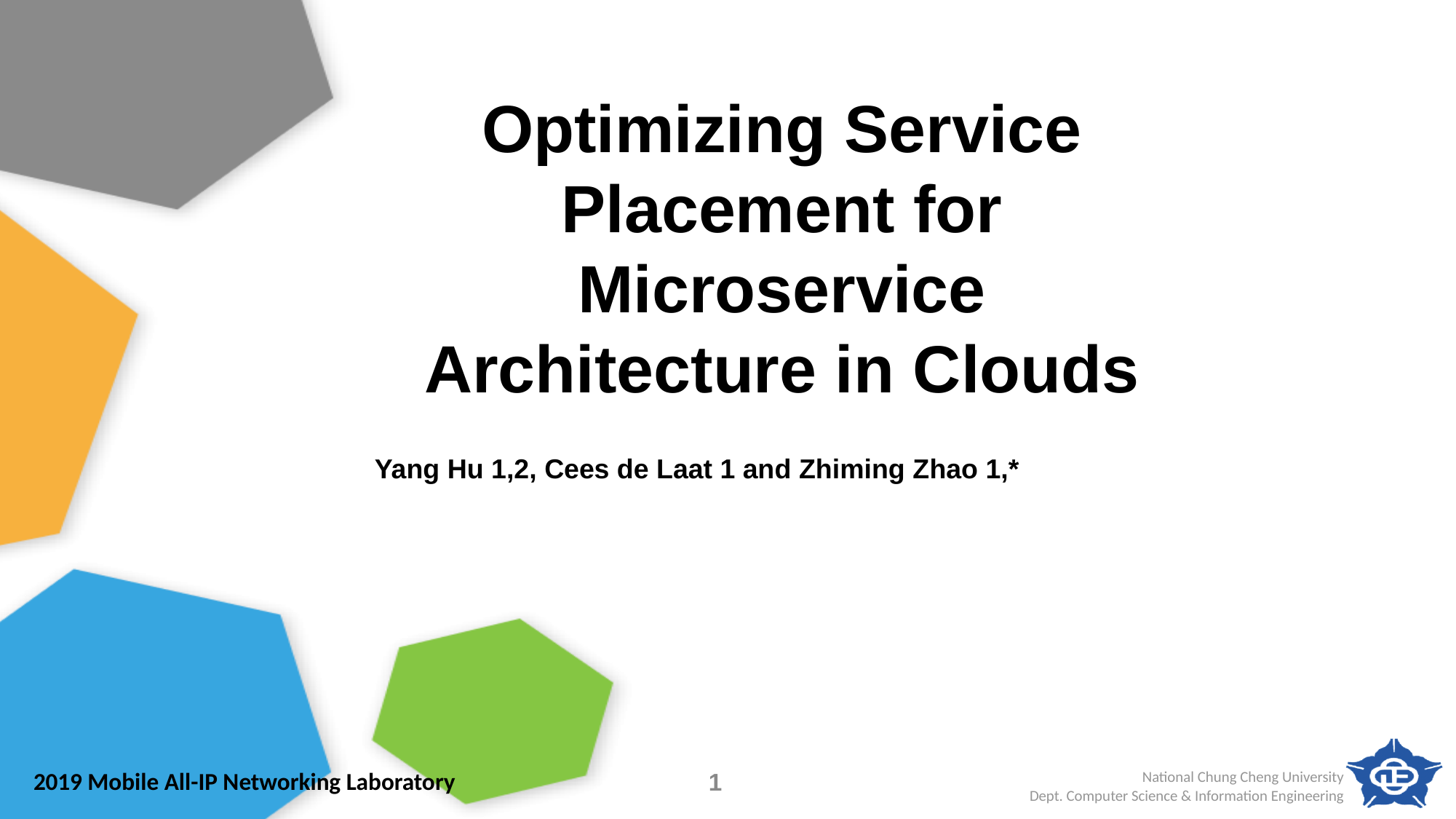

# Optimizing Service Placement for Microservice Architecture in Clouds
Yang Hu 1,2, Cees de Laat 1 and Zhiming Zhao 1,*
1